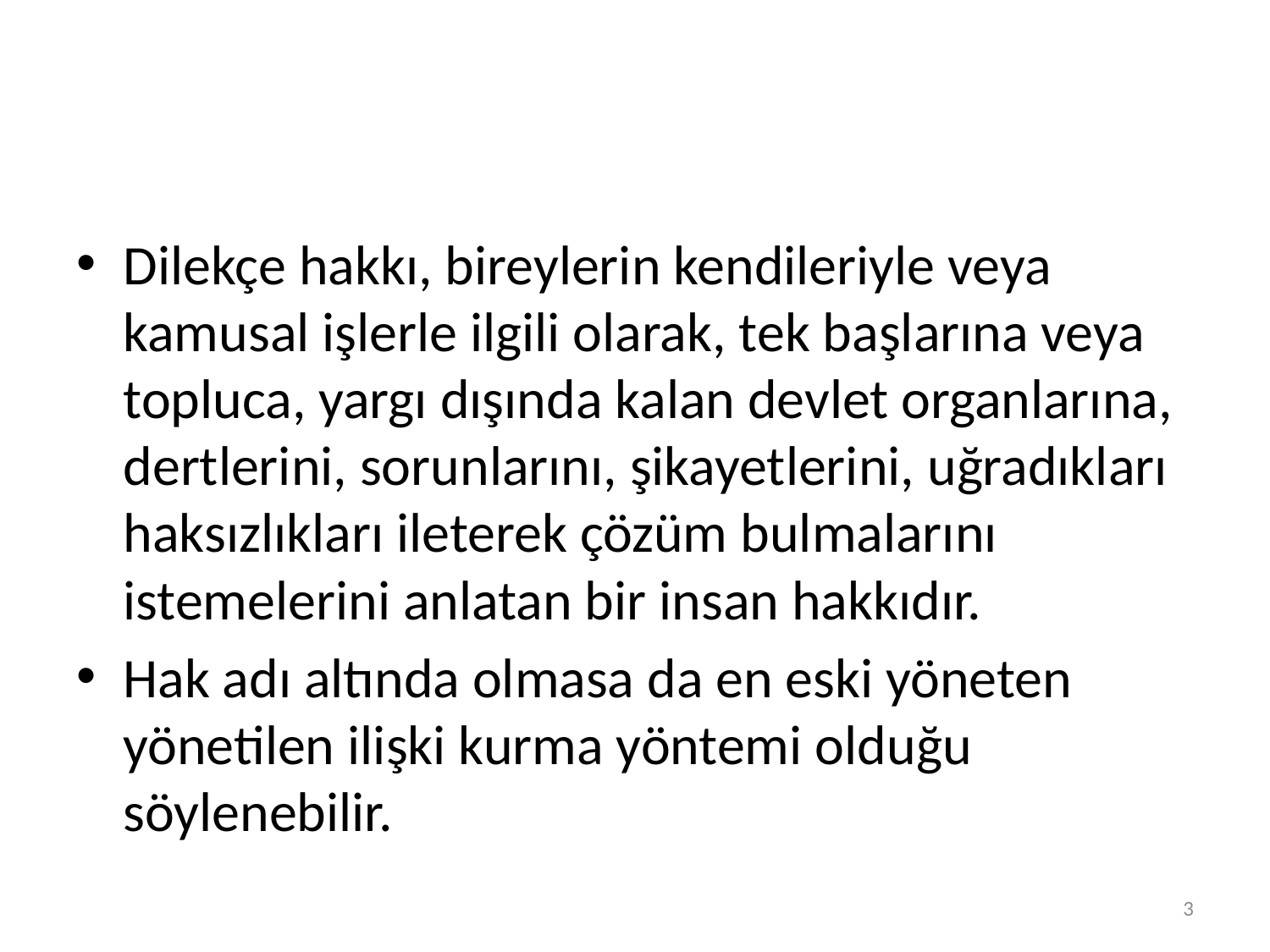

#
Dilekçe hakkı, bireylerin kendileriyle veya kamusal işlerle ilgili olarak, tek başlarına veya topluca, yargı dışında kalan devlet organlarına, dertlerini, sorunlarını, şikayetlerini, uğradıkları haksızlıkları ileterek çözüm bulmalarını istemelerini anlatan bir insan hakkıdır.
Hak adı altında olmasa da en eski yöneten yönetilen ilişki kurma yöntemi olduğu söylenebilir.
3